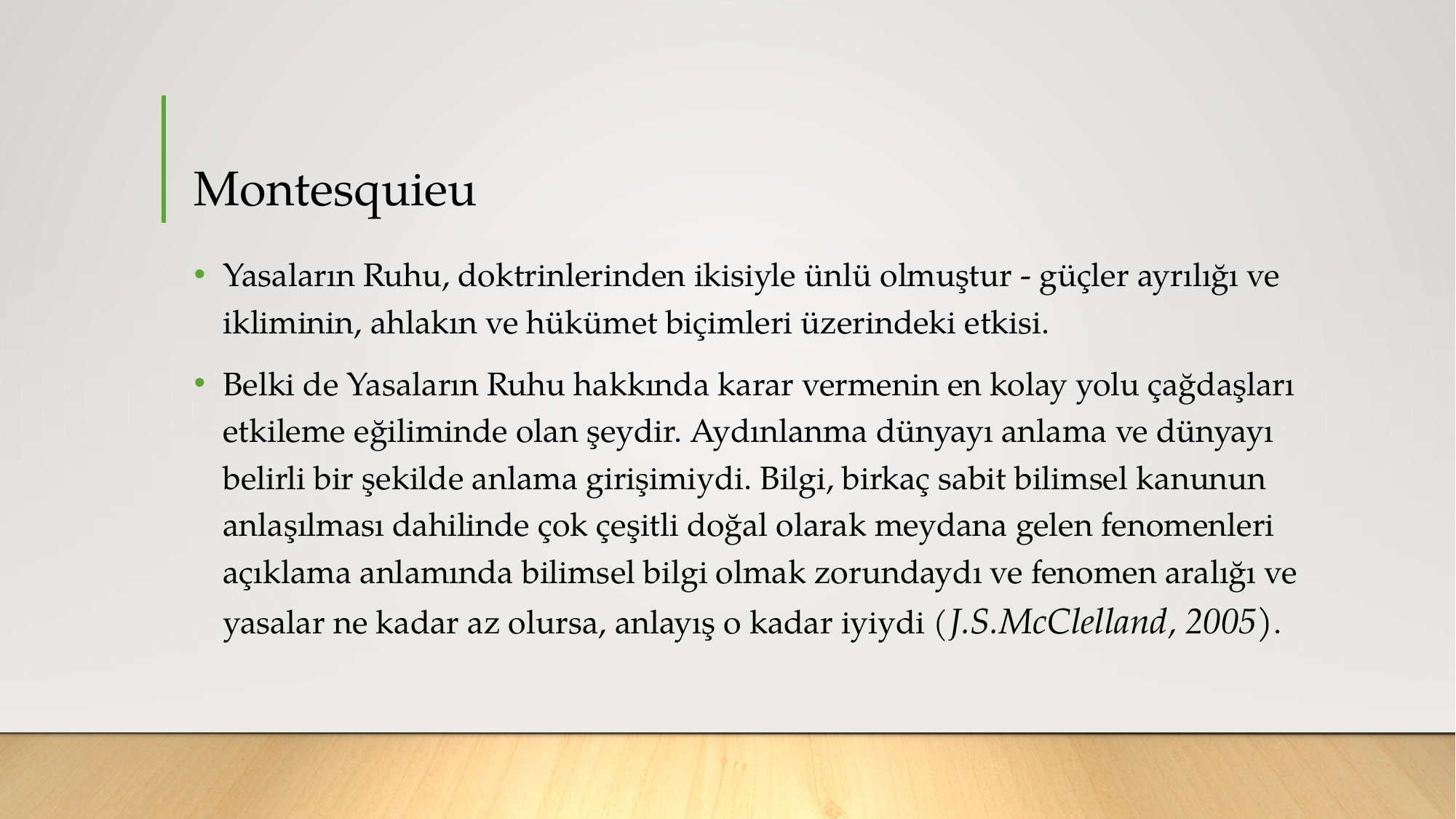

# Montesquieu
Yasaların Ruhu, doktrinlerinden ikisiyle ünlü olmuştur - güçler ayrılığı ve ikliminin, ahlakın ve hükümet biçimleri üzerindeki etkisi.
Belki de Yasaların Ruhu hakkında karar vermenin en kolay yolu çağdaşları etkileme eğiliminde olan şeydir. Aydınlanma dünyayı anlama ve dünyayı belirli bir şekilde anlama girişimiydi. Bilgi, birkaç sabit bilimsel kanunun anlaşılması dahilinde çok çeşitli doğal olarak meydana gelen fenomenleri açıklama anlamında bilimsel bilgi olmak zorundaydı ve fenomen aralığı ve yasalar ne kadar az olursa, anlayış o kadar iyiydi (J.S.McClelland, 2005).